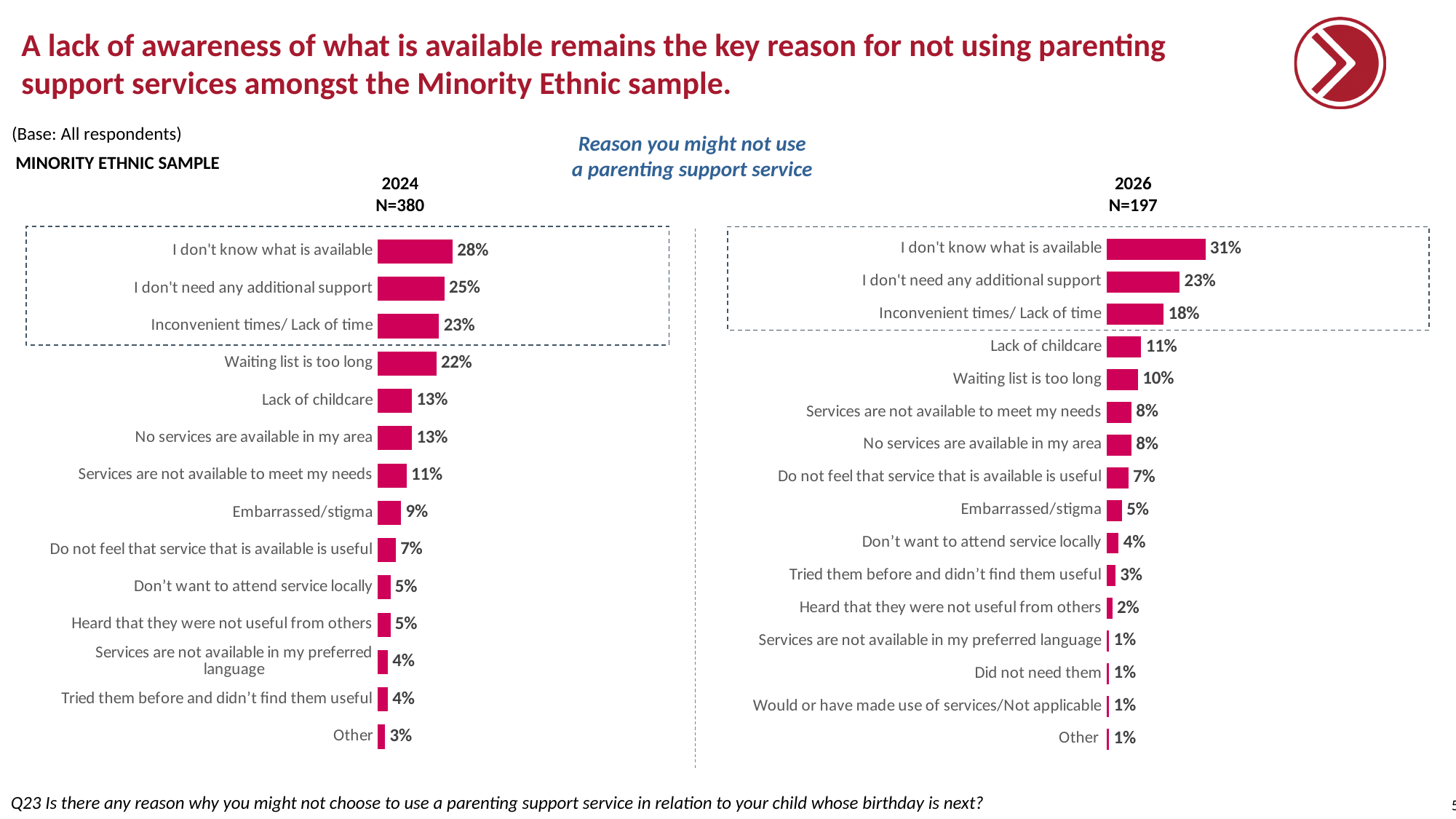

# A lack of awareness of what is available remains the key reason for not using parenting support services amongst the Minority Ethnic sample.
(Base: All respondents)
Reason you might not use
a parenting support service
MINORITY ETHNIC SAMPLE
2024
N=380
2026
N=197

### Chart

| Category | 1st  |
|---|---|
| I don't know what is available | 0.28 |
| I don't need any additional support | 0.25 |
| Inconvenient times/ Lack of time | 0.23 |
| Waiting list is too long | 0.22 |
| Lack of childcare | 0.13 |
| No services are available in my area | 0.13 |
| Services are not available to meet my needs | 0.11 |
| Embarrassed/stigma | 0.09 |
| Do not feel that service that is available is useful | 0.07 |
| Don’t want to attend service locally | 0.05 |
| Heard that they were not useful from others | 0.05 |
| Services are not available in my preferred language | 0.04 |
| Tried them before and didn’t find them useful | 0.04 |
| Other | 0.03 |

### Chart

| Category | 1st  |
|---|---|
| I don't know what is available | 0.31 |
| I don't need any additional support | 0.23 |
| Inconvenient times/ Lack of time | 0.18 |
| Lack of childcare | 0.11 |
| Waiting list is too long | 0.1 |
| Services are not available to meet my needs | 0.08 |
| No services are available in my area | 0.08 |
| Do not feel that service that is available is useful | 0.07 |
| Embarrassed/stigma | 0.05 |
| Don’t want to attend service locally | 0.04 |
| Tried them before and didn’t find them useful | 0.03 |
| Heard that they were not useful from others | 0.02 |
| Services are not available in my preferred language | 0.01 |
| Did not need them | 0.01 |
| Would or have made use of services/Not applicable | 0.01 |
| Other  | 0.01 |

Q23 Is there any reason why you might not choose to use a parenting support service in relation to your child whose birthday is next?